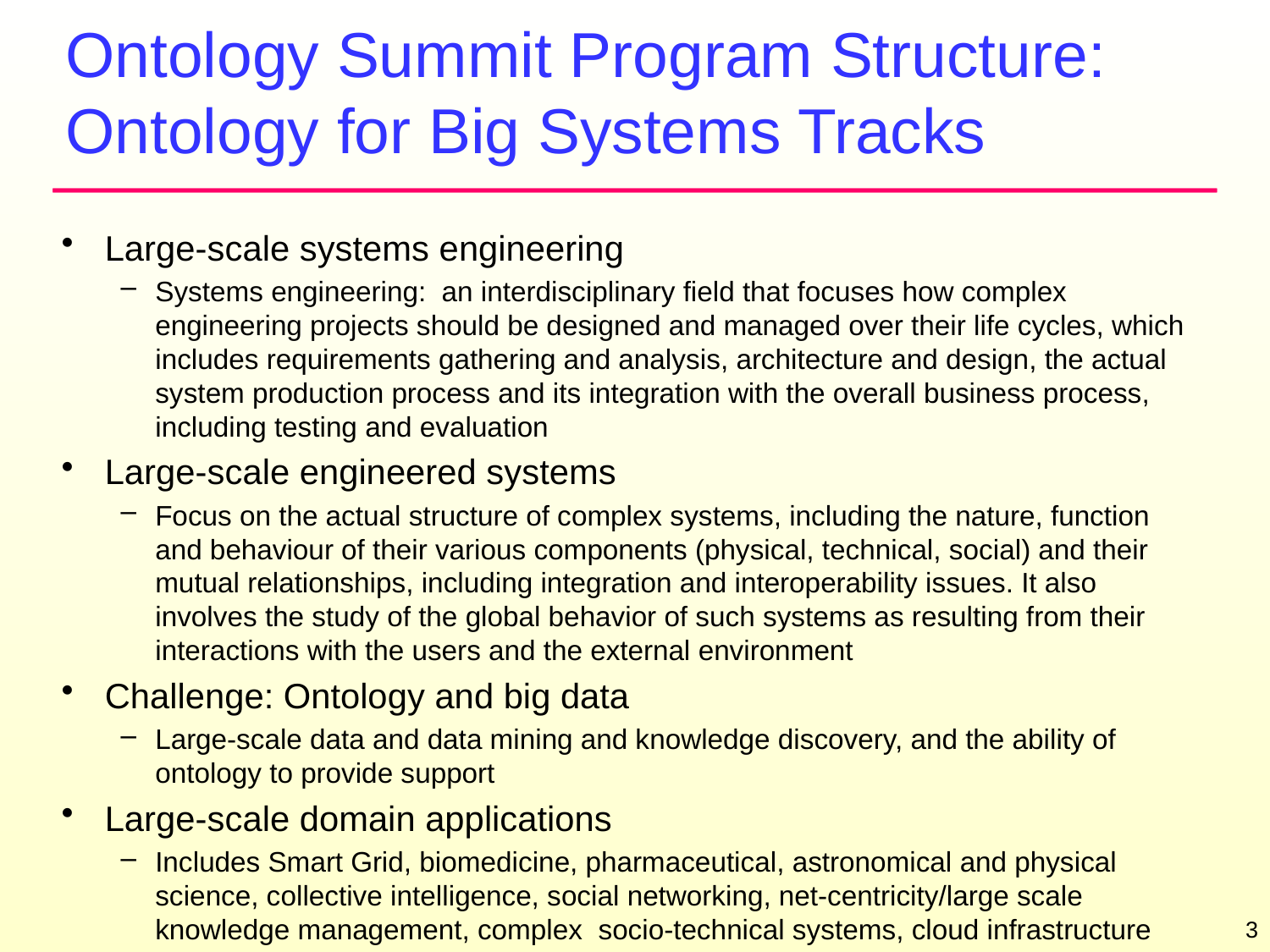

# Ontology Summit Program Structure: Ontology for Big Systems Tracks
Large-scale systems engineering
Systems engineering:  an interdisciplinary field that focuses how complex engineering projects should be designed and managed over their life cycles, which includes requirements gathering and analysis, architecture and design, the actual system production process and its integration with the overall business process, including testing and evaluation
Large-scale engineered systems
Focus on the actual structure of complex systems, including the nature, function and behaviour of their various components (physical, technical, social) and their mutual relationships, including integration and interoperability issues. It also involves the study of the global behavior of such systems as resulting from their interactions with the users and the external environment
Challenge: Ontology and big data
Large-scale data and data mining and knowledge discovery, and the ability of ontology to provide support
Large-scale domain applications
Includes Smart Grid, biomedicine, pharmaceutical, astronomical and physical science, collective intelligence, social networking, net-centricity/large scale knowledge management, complex  socio-technical systems, cloud infrastructure

3